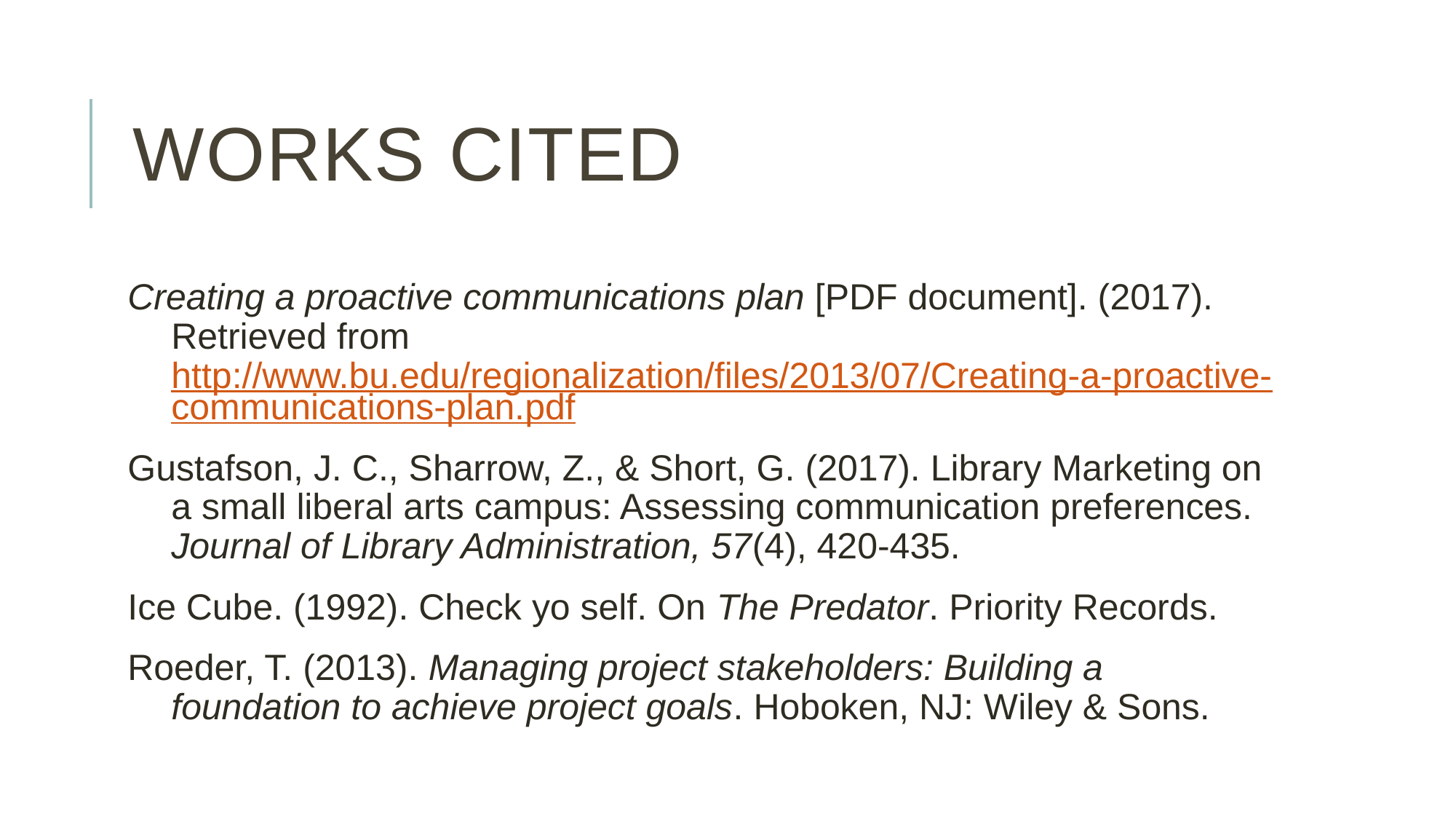

# Works Cited
Creating a proactive communications plan [PDF document]. (2017). Retrieved from http://www.bu.edu/regionalization/files/2013/07/Creating-a-proactive-communications-plan.pdf
Gustafson, J. C., Sharrow, Z., & Short, G. (2017). Library Marketing on a small liberal arts campus: Assessing communication preferences. Journal of Library Administration, 57(4), 420-435.
Ice Cube. (1992). Check yo self. On The Predator. Priority Records.
Roeder, T. (2013). Managing project stakeholders: Building a foundation to achieve project goals. Hoboken, NJ: Wiley & Sons.